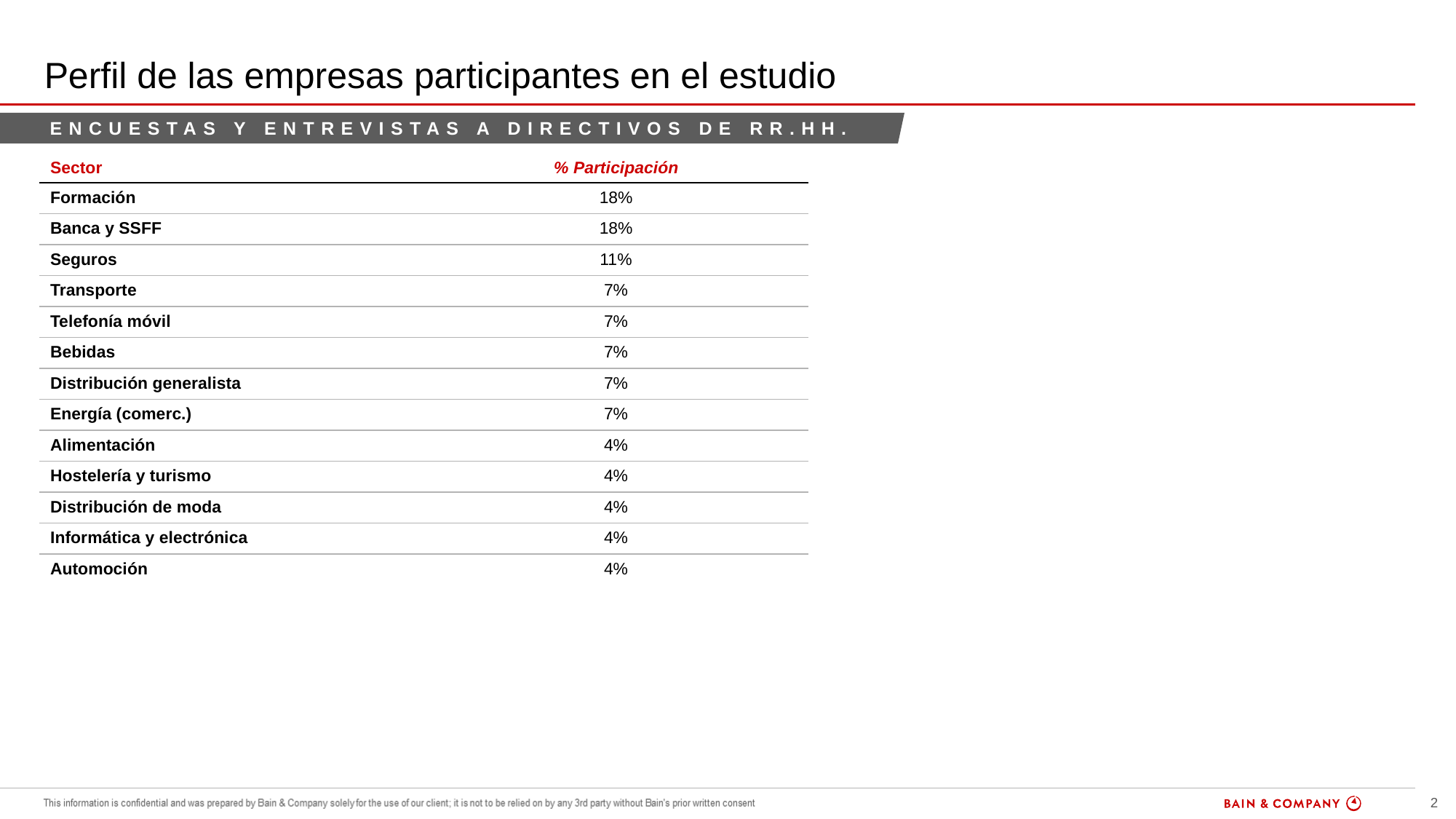

# Perfil de las empresas participantes en el estudio

Encuestas y entrevistas a Directivos de RR.HH.
| Sector | % Participación |
| --- | --- |
| Formación | 18% |
| Banca y SSFF | 18% |
| Seguros | 11% |
| Transporte | 7% |
| Telefonía móvil | 7% |
| Bebidas | 7% |
| Distribución generalista | 7% |
| Energía (comerc.) | 7% |
| Alimentación | 4% |
| Hostelería y turismo | 4% |
| Distribución de moda | 4% |
| Informática y electrónica | 4% |
| Automoción | 4% |